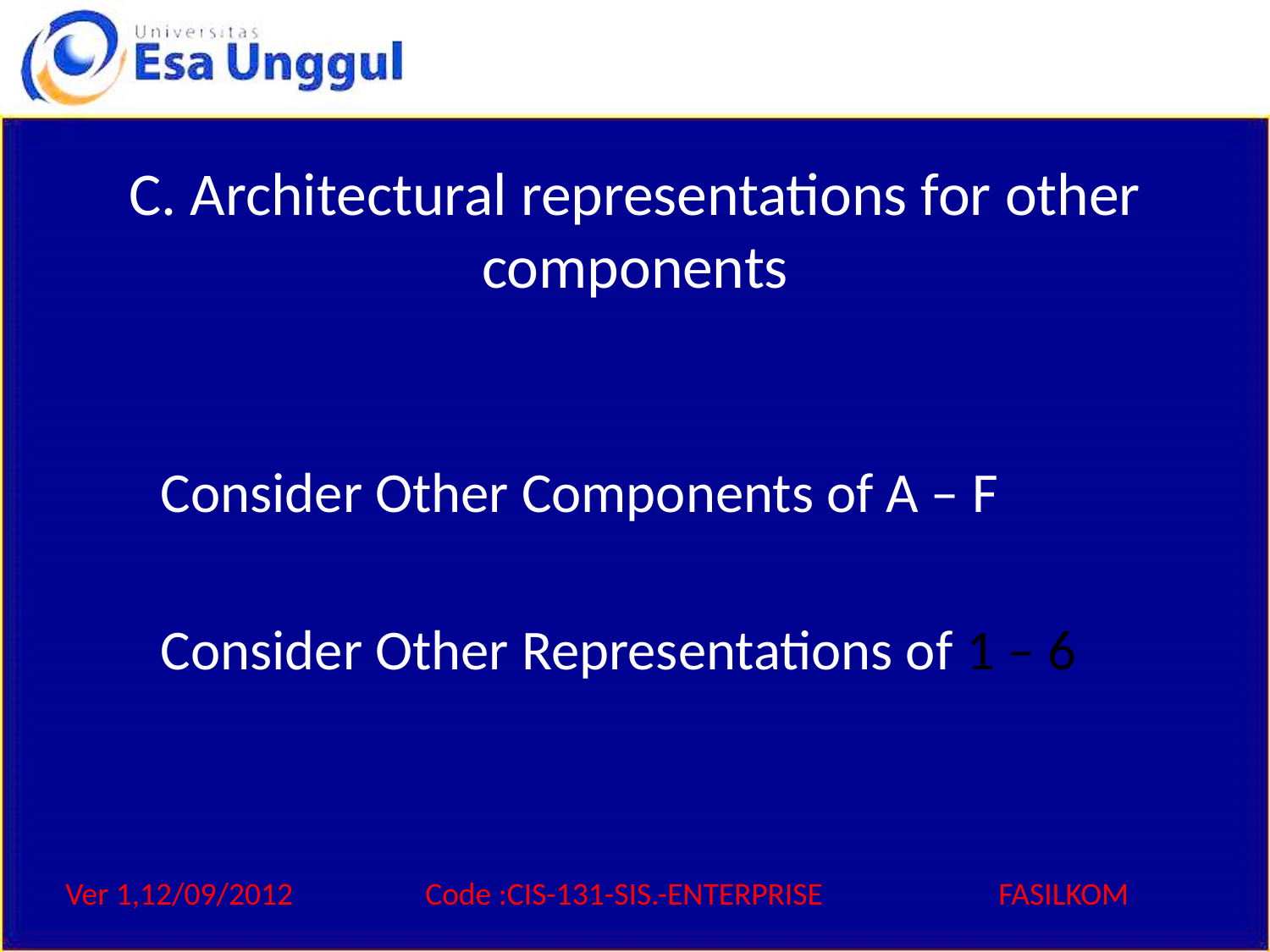

# C. Architectural representations for other components

Consider Other Components of A – F

Consider Other Representations of 1 – 6